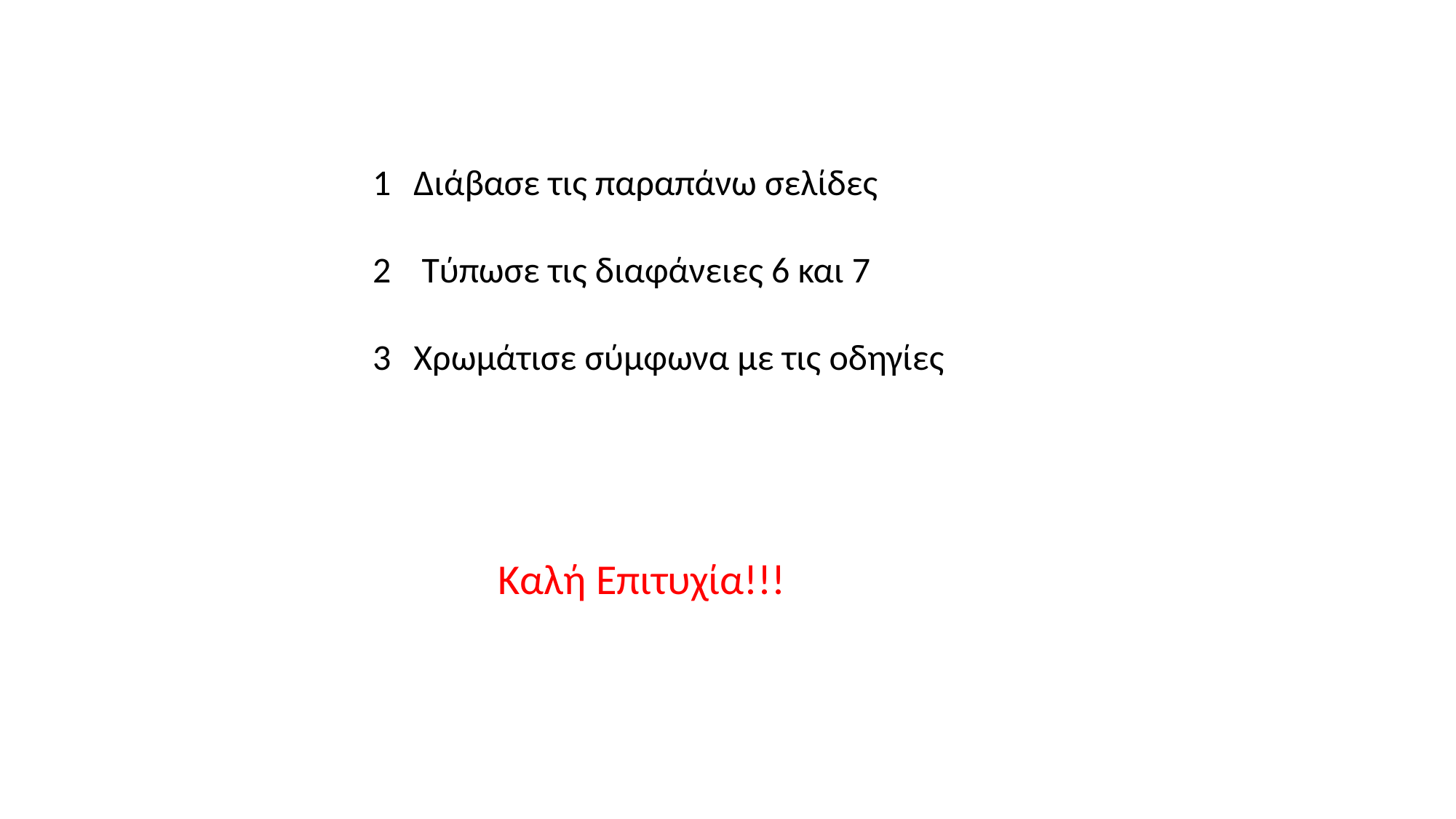

Διάβασε τις παραπάνω σελίδες

 Τύπωσε τις διαφάνειες 6 και 7

Χρωμάτισε σύμφωνα με τις οδηγίες

             Καλή Επιτυχία!!!